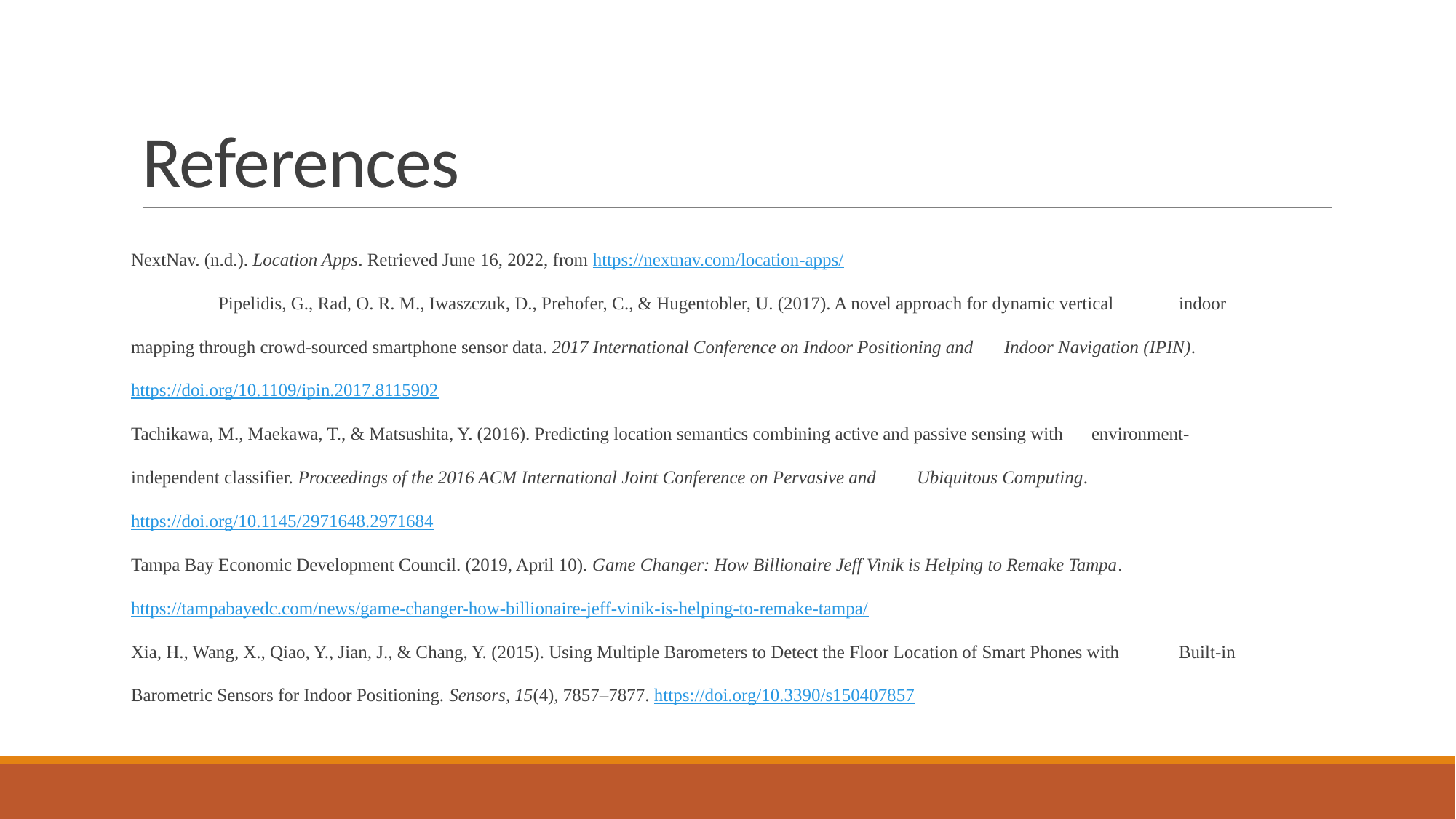

# References
NextNav. (n.d.). Location Apps. Retrieved June 16, 2022, from https://nextnav.com/location-apps/
	Pipelidis, G., Rad, O. R. M., Iwaszczuk, D., Prehofer, C., & Hugentobler, U. (2017). A novel approach for dynamic vertical 	indoor mapping through crowd-sourced smartphone sensor data. 2017 International Conference on Indoor Positioning and 	Indoor Navigation (IPIN). https://doi.org/10.1109/ipin.2017.8115902
Tachikawa, M., Maekawa, T., & Matsushita, Y. (2016). Predicting location semantics combining active and passive sensing with 	environment-independent classifier. Proceedings of the 2016 ACM International Joint Conference on Pervasive and 	Ubiquitous Computing. https://doi.org/10.1145/2971648.2971684
Tampa Bay Economic Development Council. (2019, April 10). Game Changer: How Billionaire Jeff Vinik is Helping to Remake Tampa. 	https://tampabayedc.com/news/game-changer-how-billionaire-jeff-vinik-is-helping-to-remake-tampa/
Xia, H., Wang, X., Qiao, Y., Jian, J., & Chang, Y. (2015). Using Multiple Barometers to Detect the Floor Location of Smart Phones with 	Built-in Barometric Sensors for Indoor Positioning. Sensors, 15(4), 7857–7877. https://doi.org/10.3390/s150407857